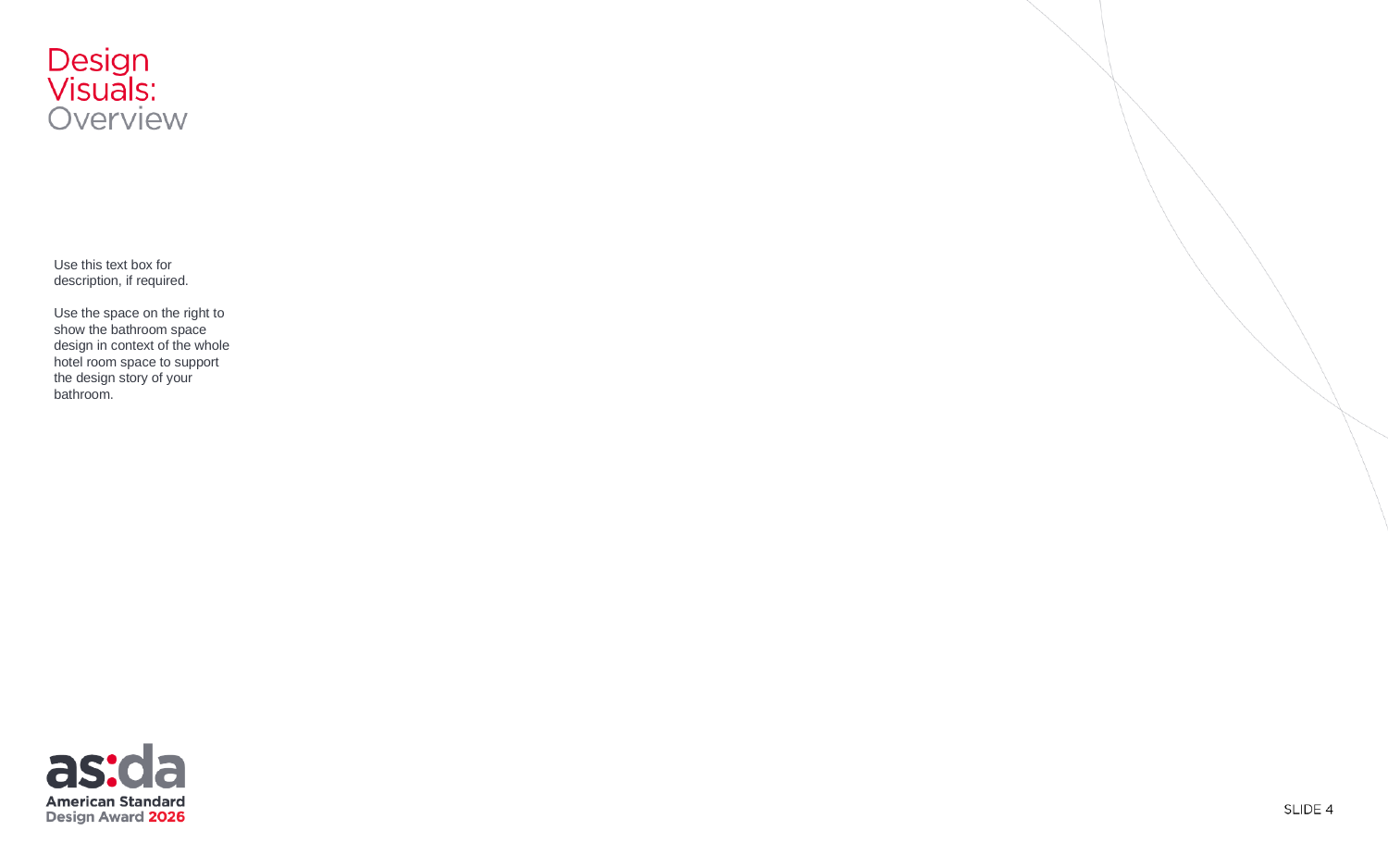

Use this text box for description, if required.

Use the space on the right to show the bathroom space design in context of the whole hotel room space to support the design story of your bathroom.